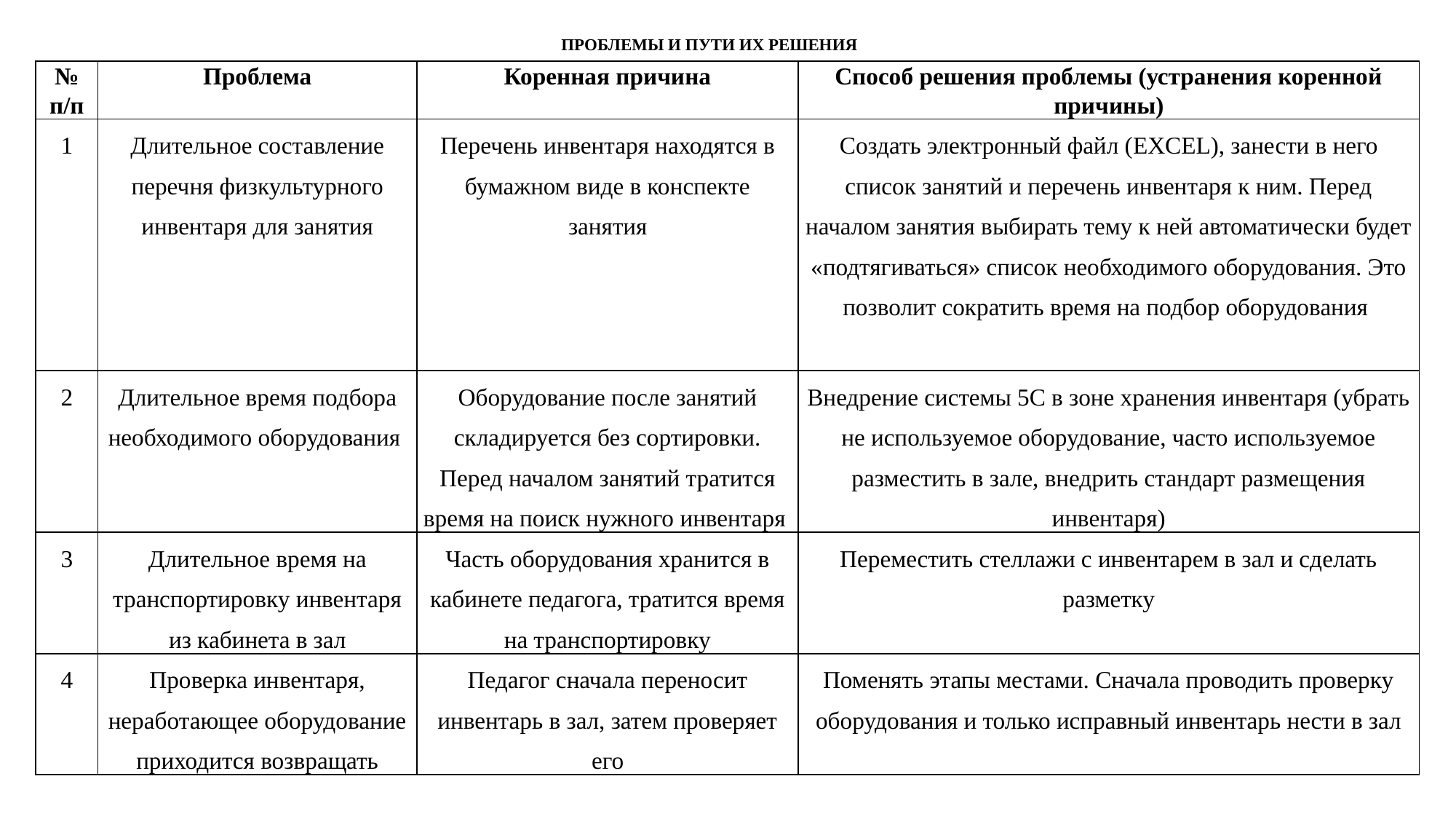

ПРОБЛЕМЫ И ПУТИ ИХ РЕШЕНИЯ

| № п/п | Проблема | Коренная причина | Способ решения проблемы (устранения коренной причины) |
| --- | --- | --- | --- |
| 1 | Длительное составление перечня физкультурного инвентаря для занятия | Перечень инвентаря находятся в бумажном виде в конспекте занятия | Создать электронный файл (EXCEL), занести в него список занятий и перечень инвентаря к ним. Перед началом занятия выбирать тему к ней автоматически будет «подтягиваться» список необходимого оборудования. Это позволит сократить время на подбор оборудования |
| 2 | Длительное время подбора необходимого оборудования | Оборудование после занятий складируется без сортировки. Перед началом занятий тратится время на поиск нужного инвентаря | Внедрение системы 5С в зоне хранения инвентаря (убрать не используемое оборудование, часто используемое разместить в зале, внедрить стандарт размещения инвентаря) |
| 3 | Длительное время на транспортировку инвентаря из кабинета в зал | Часть оборудования хранится в кабинете педагога, тратится время на транспортировку | Переместить стеллажи с инвентарем в зал и сделать разметку |
| 4 | Проверка инвентаря, неработающее оборудование приходится возвращать | Педагог сначала переносит инвентарь в зал, затем проверяет его | Поменять этапы местами. Сначала проводить проверку оборудования и только исправный инвентарь нести в зал |